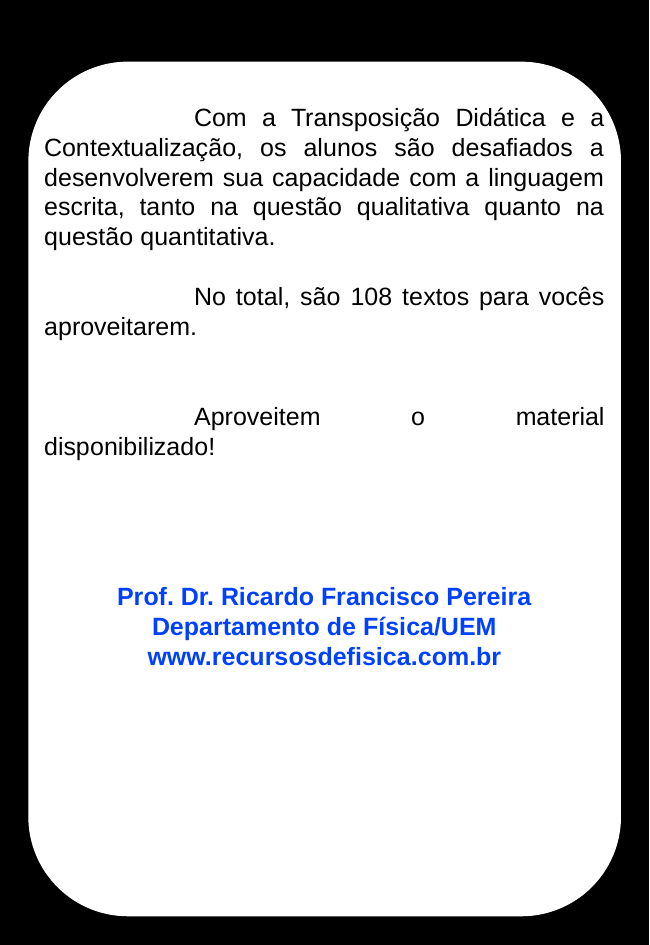

Com a Transposição Didática e a Contextualização, os alunos são desafiados a desenvolverem sua capacidade com a linguagem escrita, tanto na questão qualitativa quanto na questão quantitativa.

	No total, são 108 textos para vocês aproveitarem.

	Aproveitem o material disponibilizado!

Prof. Dr. Ricardo Francisco Pereira
Departamento de Física/UEM
www.recursosdefisica.com.br